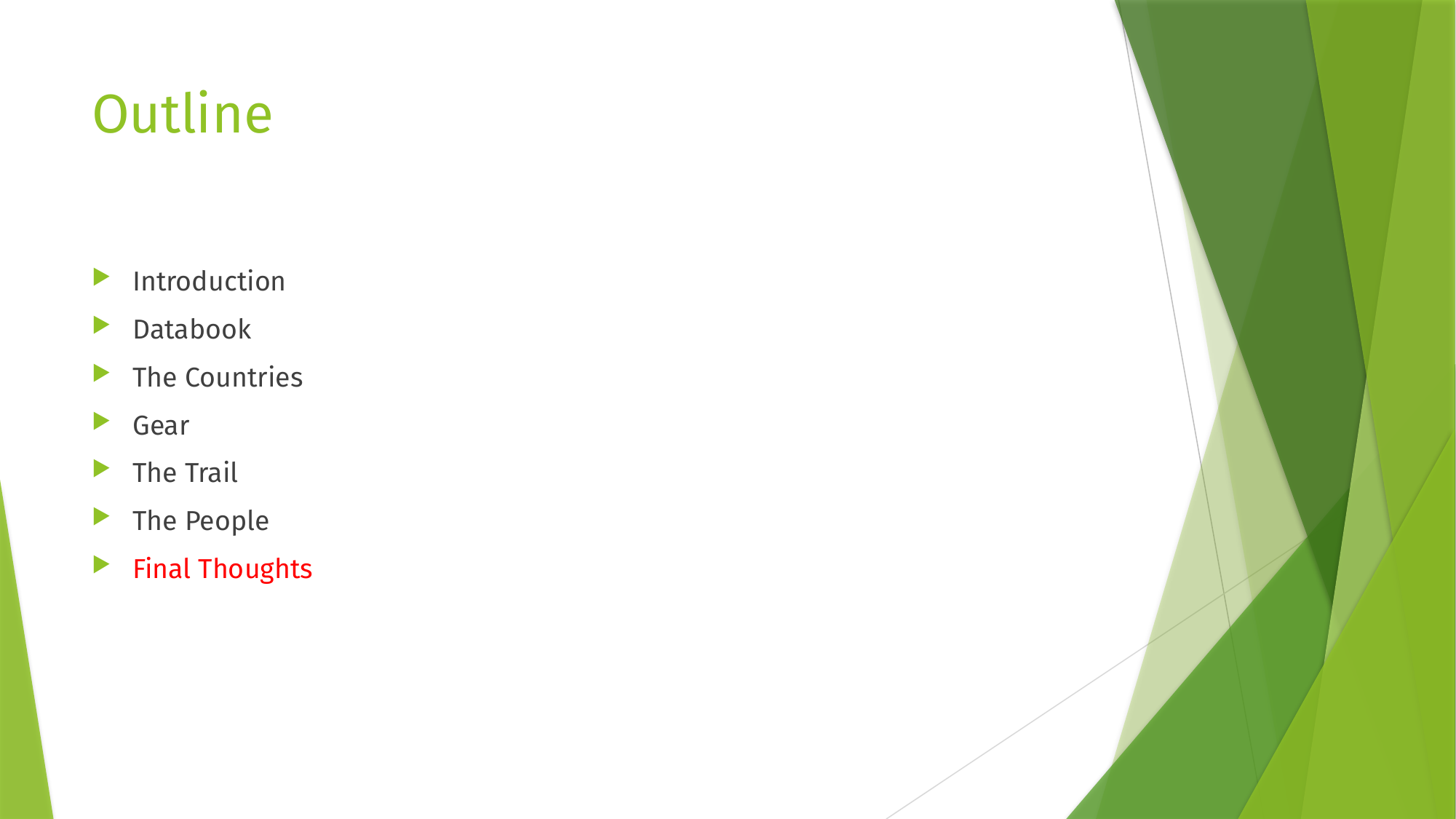

# Outline
Introduction
Databook
The Countries
Gear
The Trail
The People
Final Thoughts